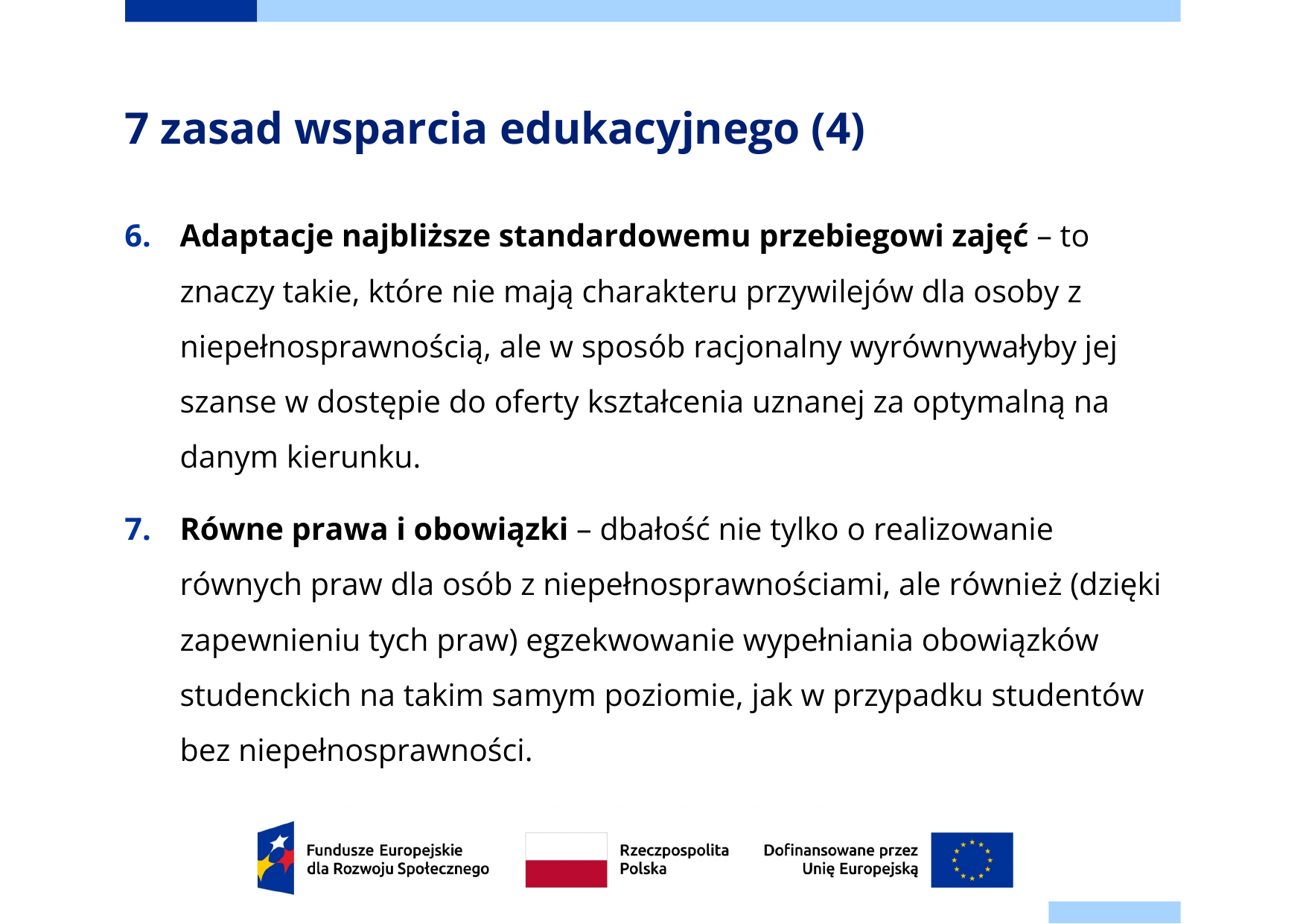

# 7 zasad wsparcia edukacyjnego (4)
Adaptacje najbliższe standardowemu przebiegowi zajęć – to znaczy takie, które nie mają charakteru przywilejów dla osoby z niepełnosprawnością, ale w sposób racjonalny wyrównywałyby jej szanse w dostępie do oferty kształcenia uznanej za optymalną na danym kierunku.
Równe prawa i obowiązki – dbałość nie tylko o realizowanie równych praw dla osób z niepełnosprawnościami, ale również (dzięki zapewnieniu tych praw) egzekwowanie wypełniania obowiązków studenckich na takim samym poziomie, jak w przypadku studentów bez niepełnosprawności.